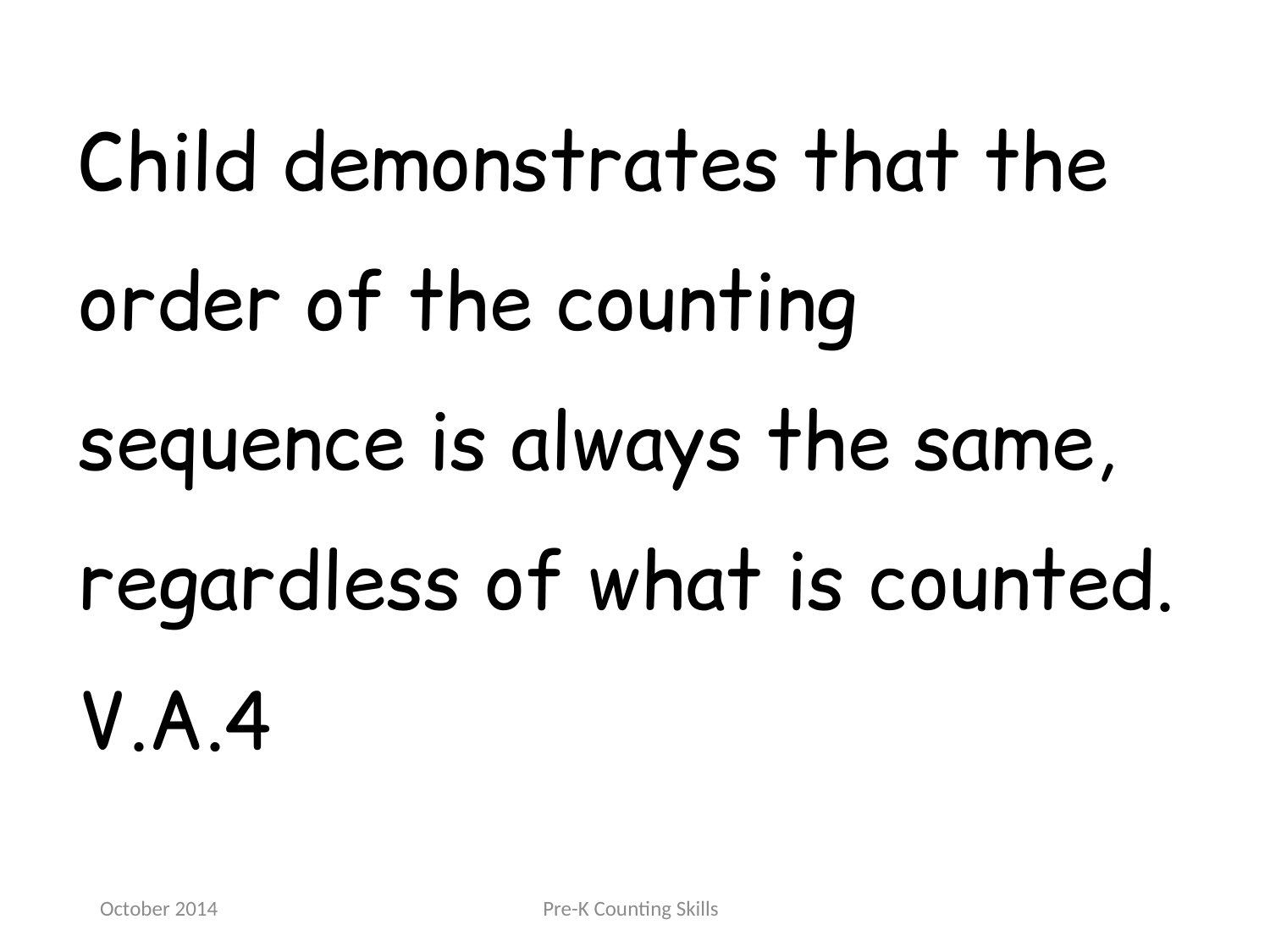

Child demonstrates that the order of the counting sequence is always the same, regardless of what is counted. V.A.4

October 2014
Pre-K Counting Skills